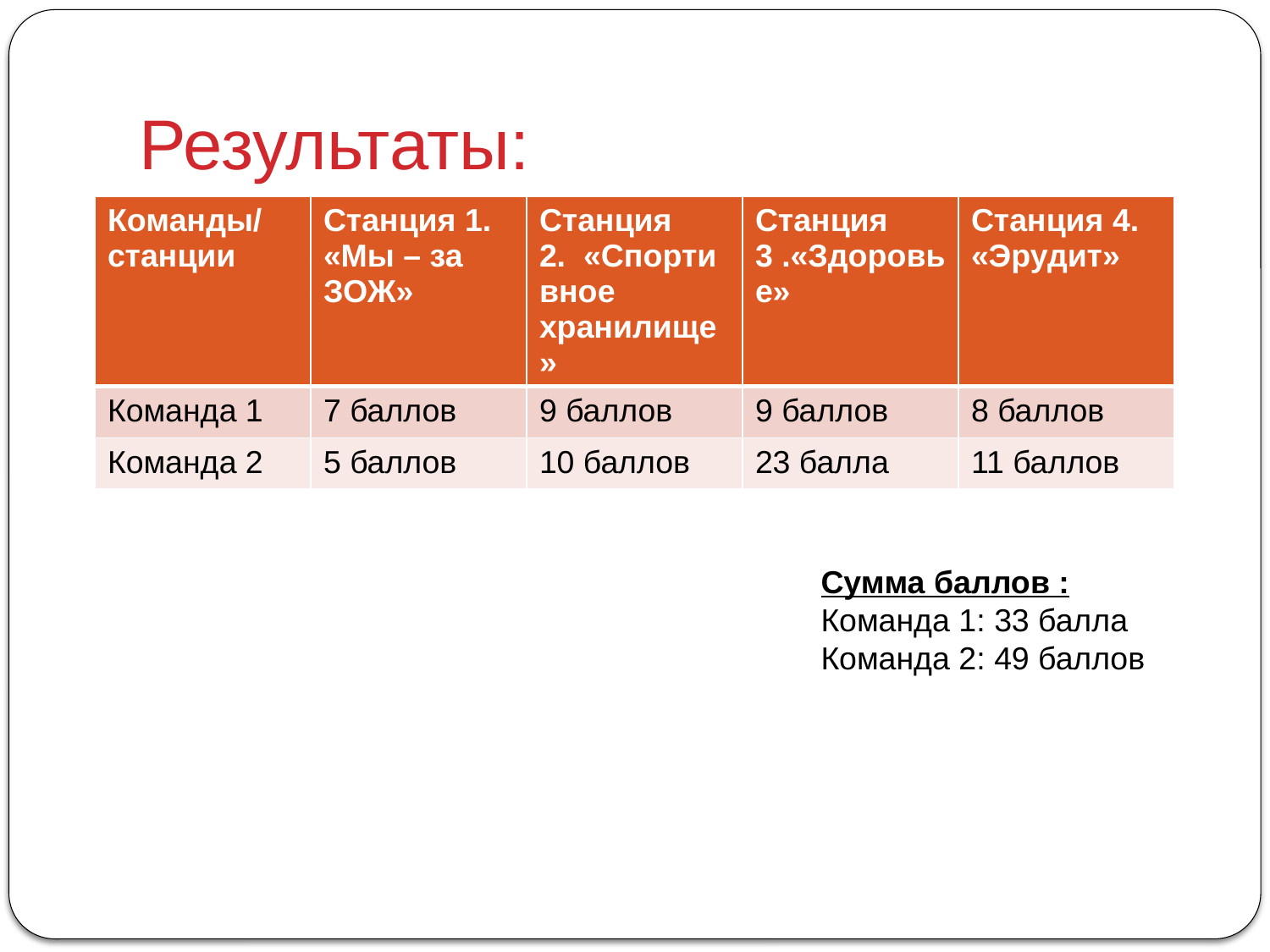

# Результаты:
| Команды/станции | Станция 1. «Мы – за ЗОЖ» | Станция 2.  «Спортивное хранилище» | Станция 3 .«Здоровье» | Станция 4. «Эрудит» |
| --- | --- | --- | --- | --- |
| Команда 1 | 7 баллов | 9 баллов | 9 баллов | 8 баллов |
| Команда 2 | 5 баллов | 10 баллов | 23 балла | 11 баллов |
Сумма баллов :
Команда 1: 33 балла
Команда 2: 49 баллов